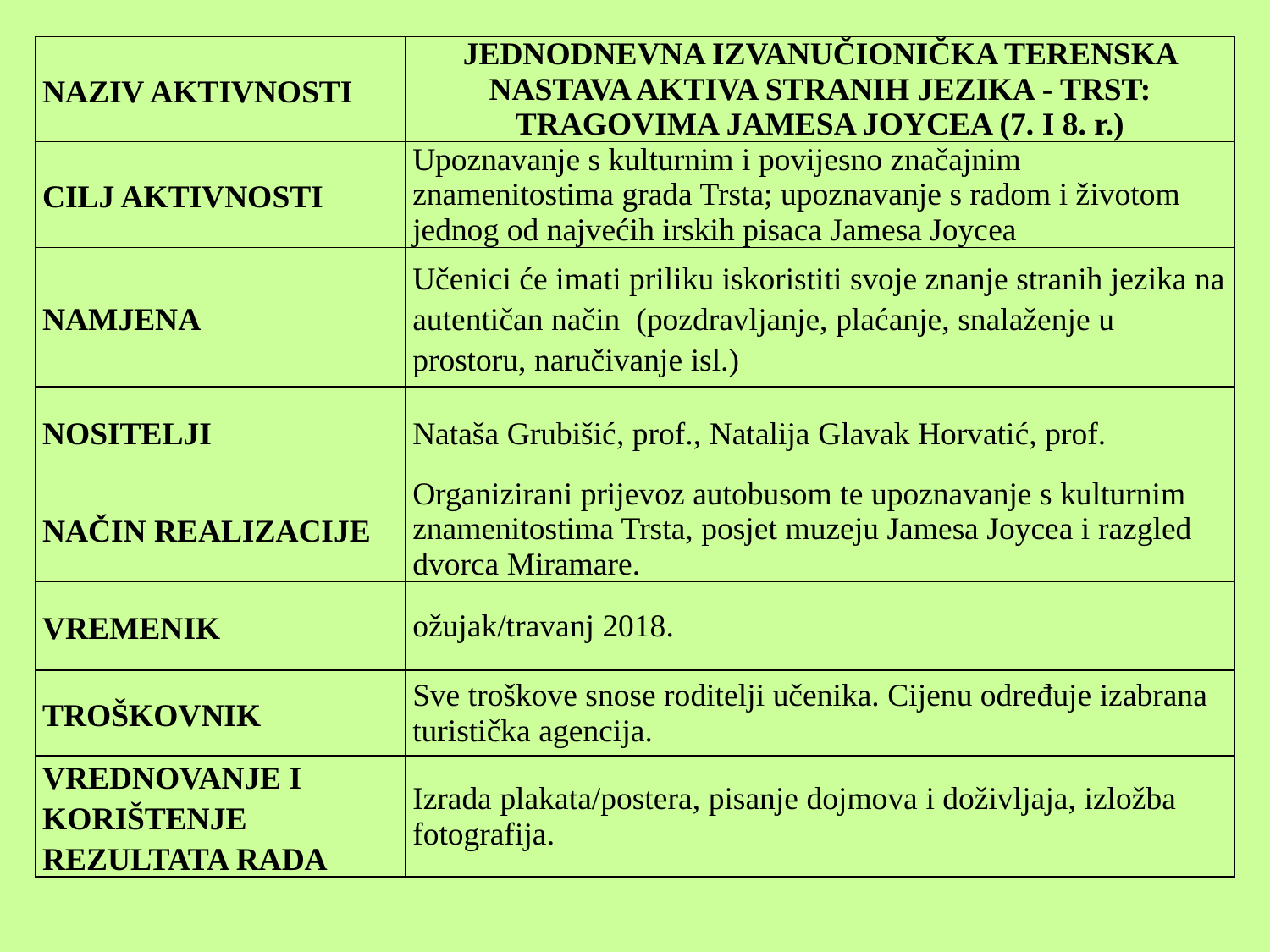

| NAZIV AKTIVNOSTI | JEDNODNEVNA IZVANUČIONIČKA TERENSKA NASTAVA AKTIVA STRANIH JEZIKA - TRST: TRAGOVIMA JAMESA JOYCEA (7. I 8. r.) |
| --- | --- |
| CILJ AKTIVNOSTI | Upoznavanje s kulturnim i povijesno značajnim znamenitostima grada Trsta; upoznavanje s radom i životom jednog od najvećih irskih pisaca Jamesa Joycea |
| NAMJENA | Učenici će imati priliku iskoristiti svoje znanje stranih jezika na autentičan način (pozdravljanje, plaćanje, snalaženje u prostoru, naručivanje isl.) |
| NOSITELJI | Nataša Grubišić, prof., Natalija Glavak Horvatić, prof. |
| NAČIN REALIZACIJE | Organizirani prijevoz autobusom te upoznavanje s kulturnim znamenitostima Trsta, posjet muzeju Jamesa Joycea i razgled dvorca Miramare. |
| VREMENIK | ožujak/travanj 2018. |
| TROŠKOVNIK | Sve troškove snose roditelji učenika. Cijenu određuje izabrana turistička agencija. |
| VREDNOVANJE I KORIŠTENJE REZULTATA RADA | Izrada plakata/postera, pisanje dojmova i doživljaja, izložba fotografija. |